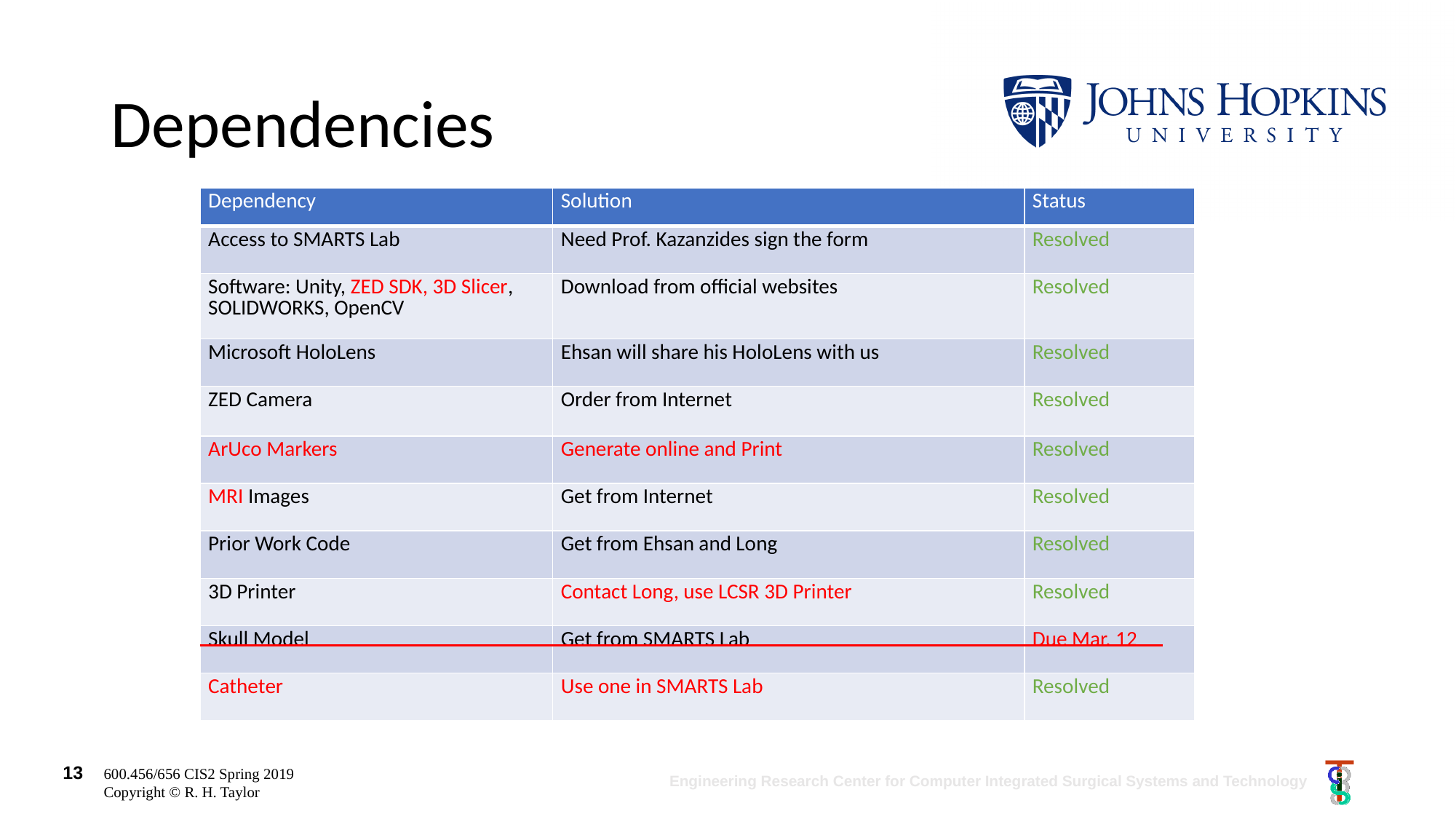

# Dependencies
| Dependency | Solution | Status |
| --- | --- | --- |
| Access to SMARTS Lab | Need Prof. Kazanzides sign the form | Resolved |
| Software: Unity, ZED SDK, 3D Slicer, SOLIDWORKS, OpenCV | Download from official websites | Resolved |
| Microsoft HoloLens | Ehsan will share his HoloLens with us | Resolved |
| ZED Camera | Order from Internet | Resolved |
| ArUco Markers | Generate online and Print | Resolved |
| MRI Images | Get from Internet | Resolved |
| Prior Work Code | Get from Ehsan and Long | Resolved |
| 3D Printer | Contact Long, use LCSR 3D Printer | Resolved |
| Skull Model | Get from SMARTS Lab | Due Mar. 12 |
| Catheter | Use one in SMARTS Lab | Resolved |